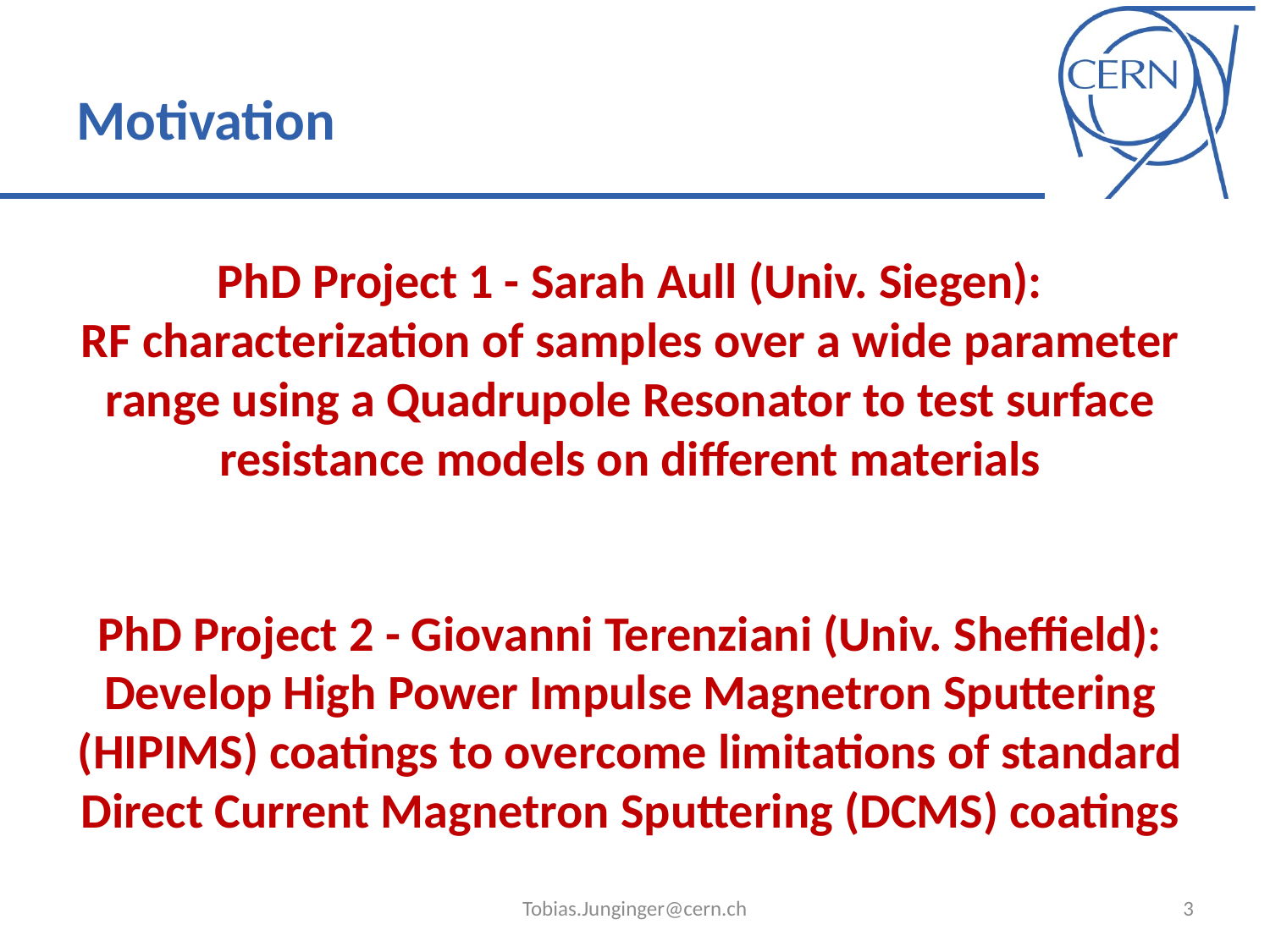

# Motivation
PhD Project 1 - Sarah Aull (Univ. Siegen):
RF characterization of samples over a wide parameter range using a Quadrupole Resonator to test surface resistance models on different materials
PhD Project 2 - Giovanni Terenziani (Univ. Sheffield):
Develop High Power Impulse Magnetron Sputtering (HIPIMS) coatings to overcome limitations of standard Direct Current Magnetron Sputtering (DCMS) coatings
Tobias.Junginger@cern.ch
3